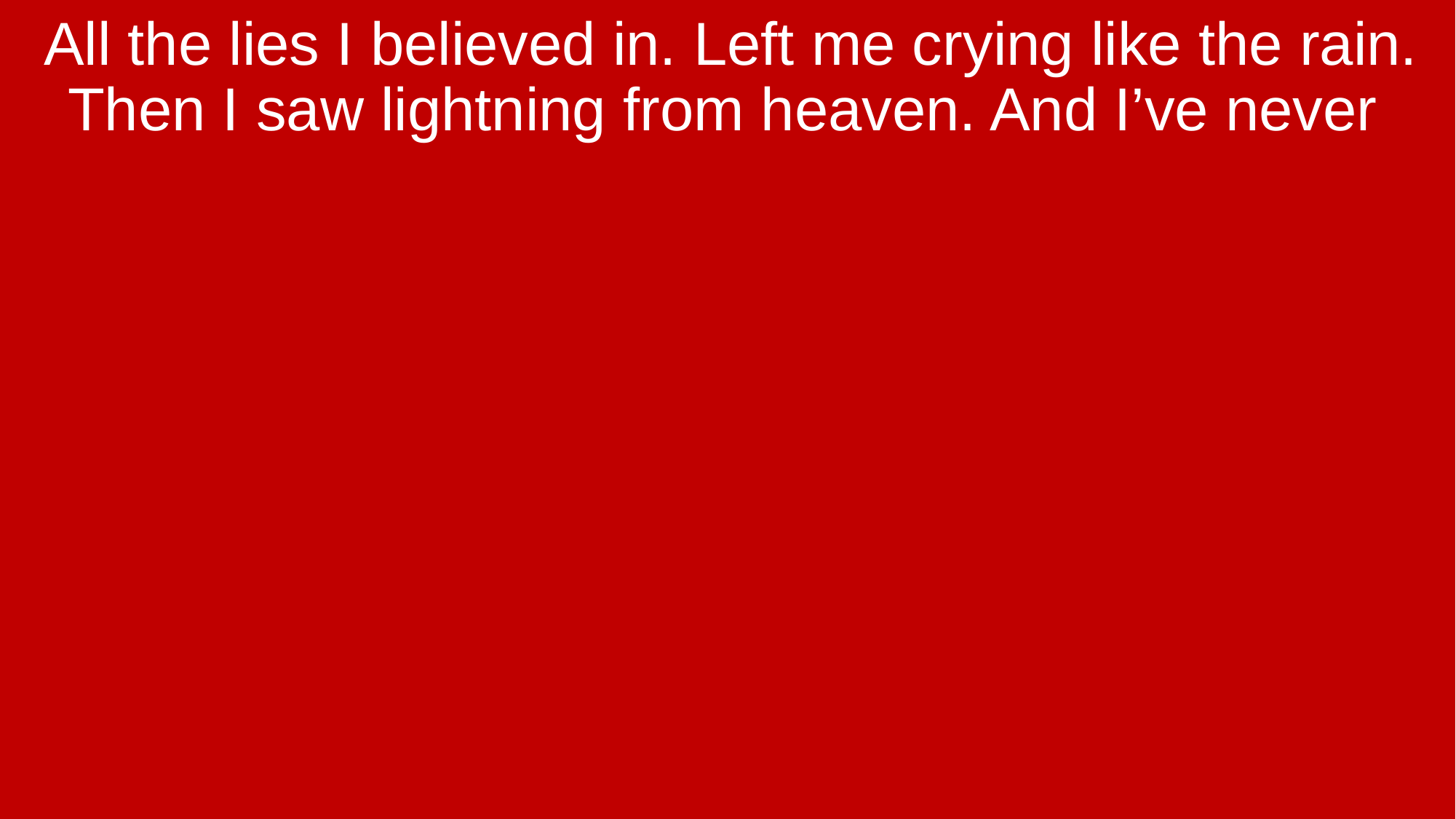

All the lies I believed in. Left me crying like the rain. Then I saw lightning from heaven. And I’ve never